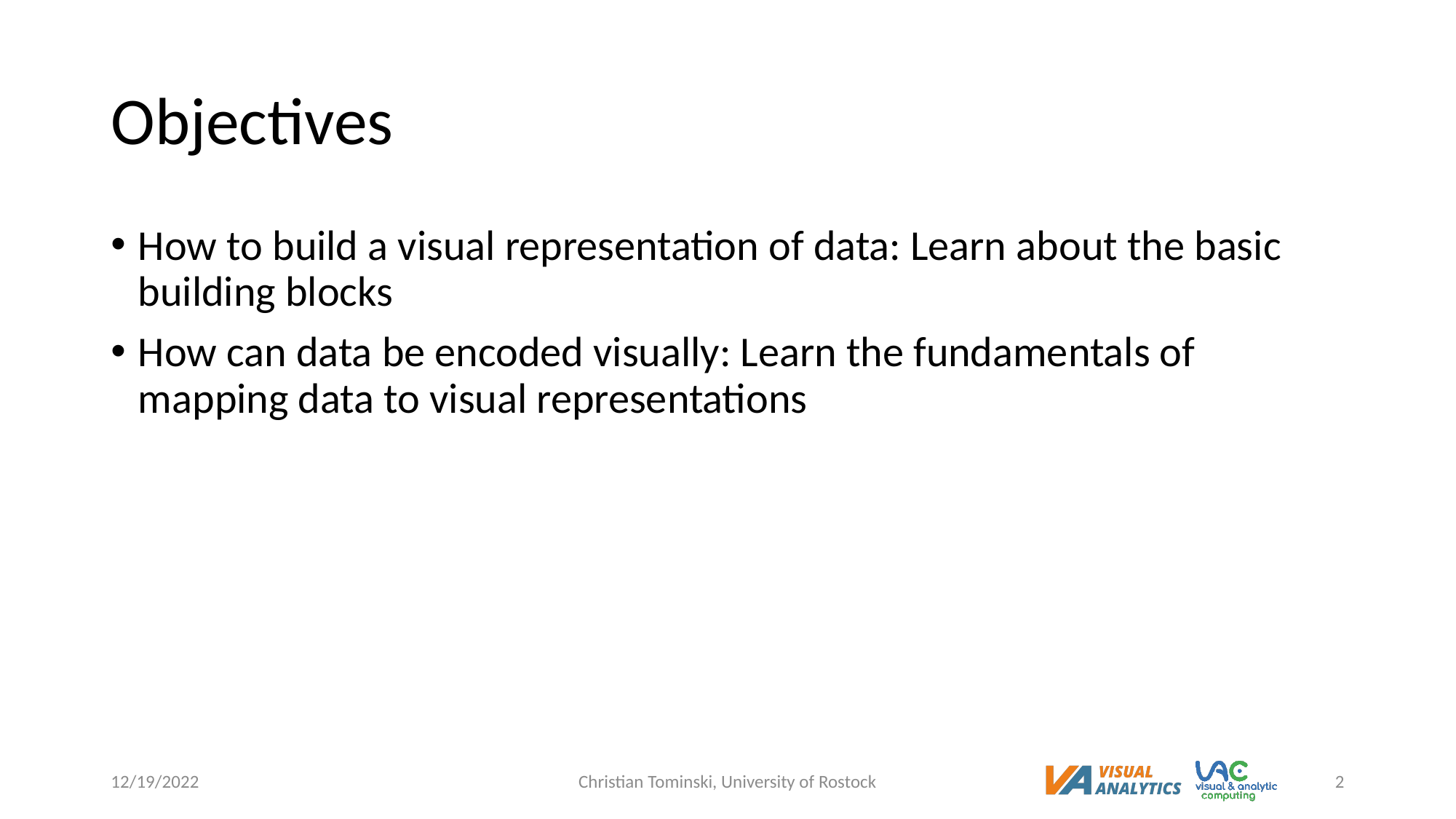

# Objectives
How to build a visual representation of data: Learn about the basic building blocks
How can data be encoded visually: Learn the fundamentals of mapping data to visual representations
12/19/2022
Christian Tominski, University of Rostock
2